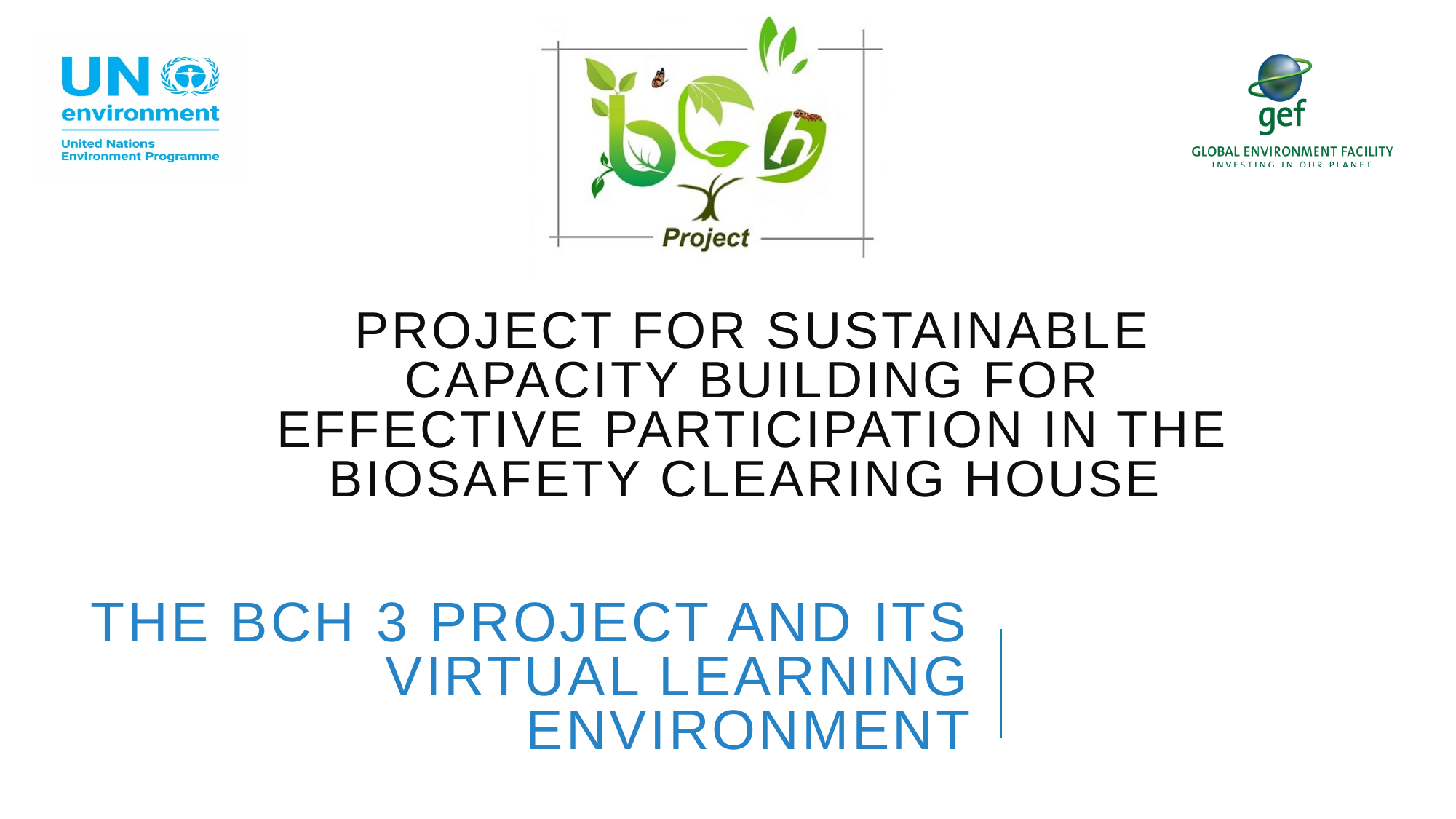

# The BCH 3 project and its virtual learning environment